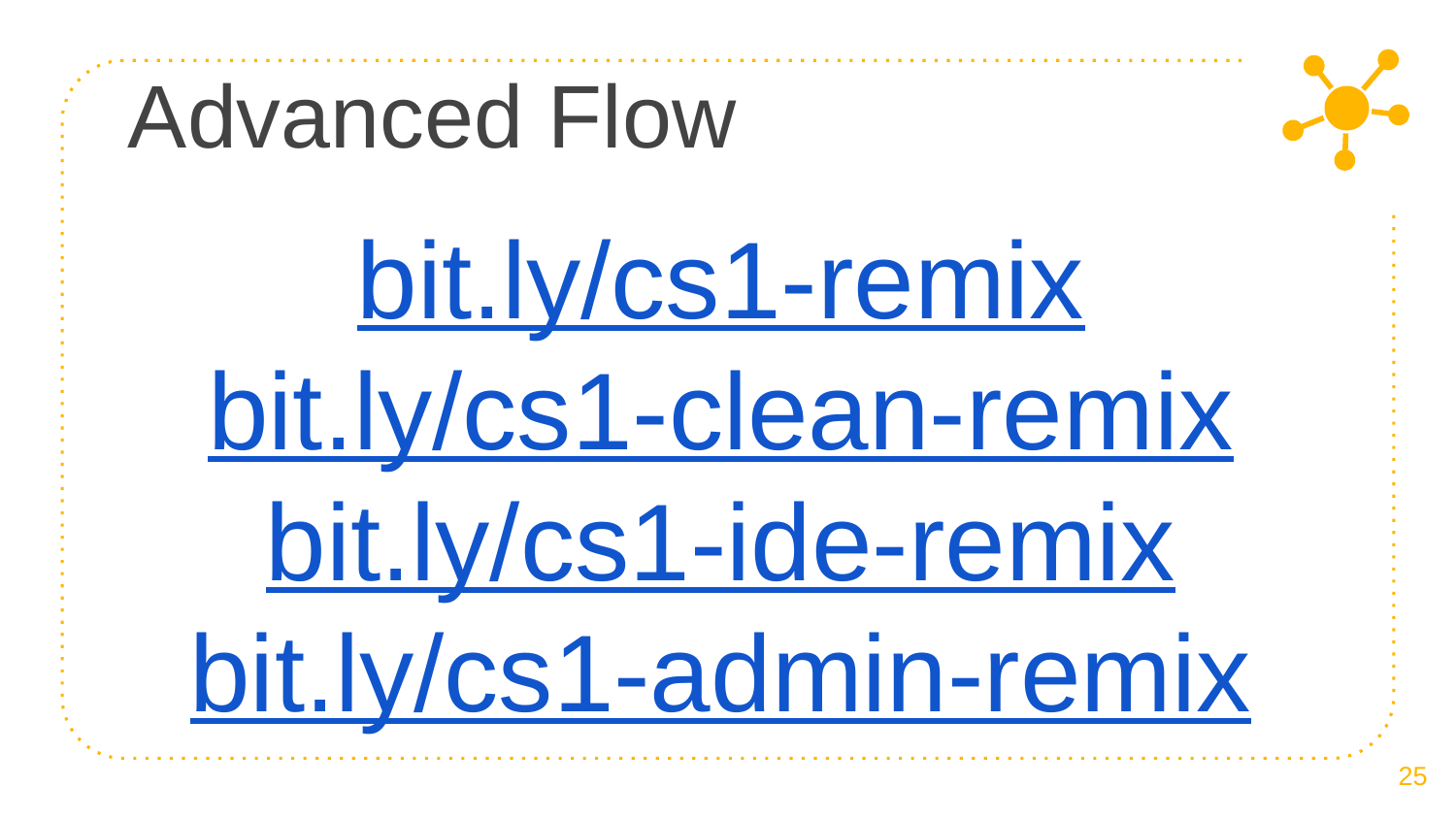

Advanced Flow

# bit.ly/cs1-remix
bit.ly/cs1-clean-remix
bit.ly/cs1-ide-remix
bit.ly/cs1-admin-remix

25